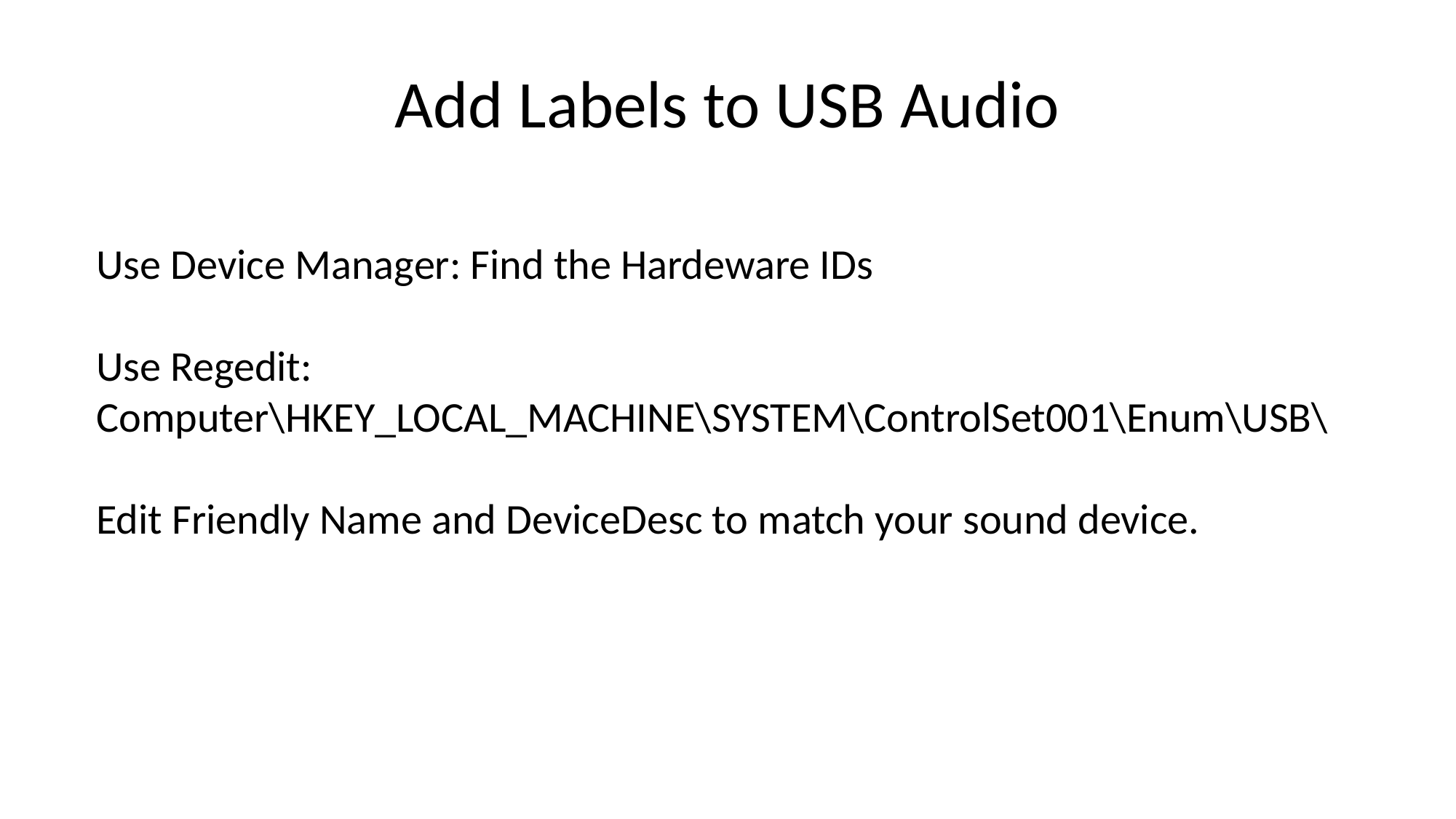

# Add Labels to USB Audio
Use Device Manager: Find the Hardeware IDs

Use Regedit:
Computer\HKEY_LOCAL_MACHINE\SYSTEM\ControlSet001\Enum\USB\

Edit Friendly Name and DeviceDesc to match your sound device.